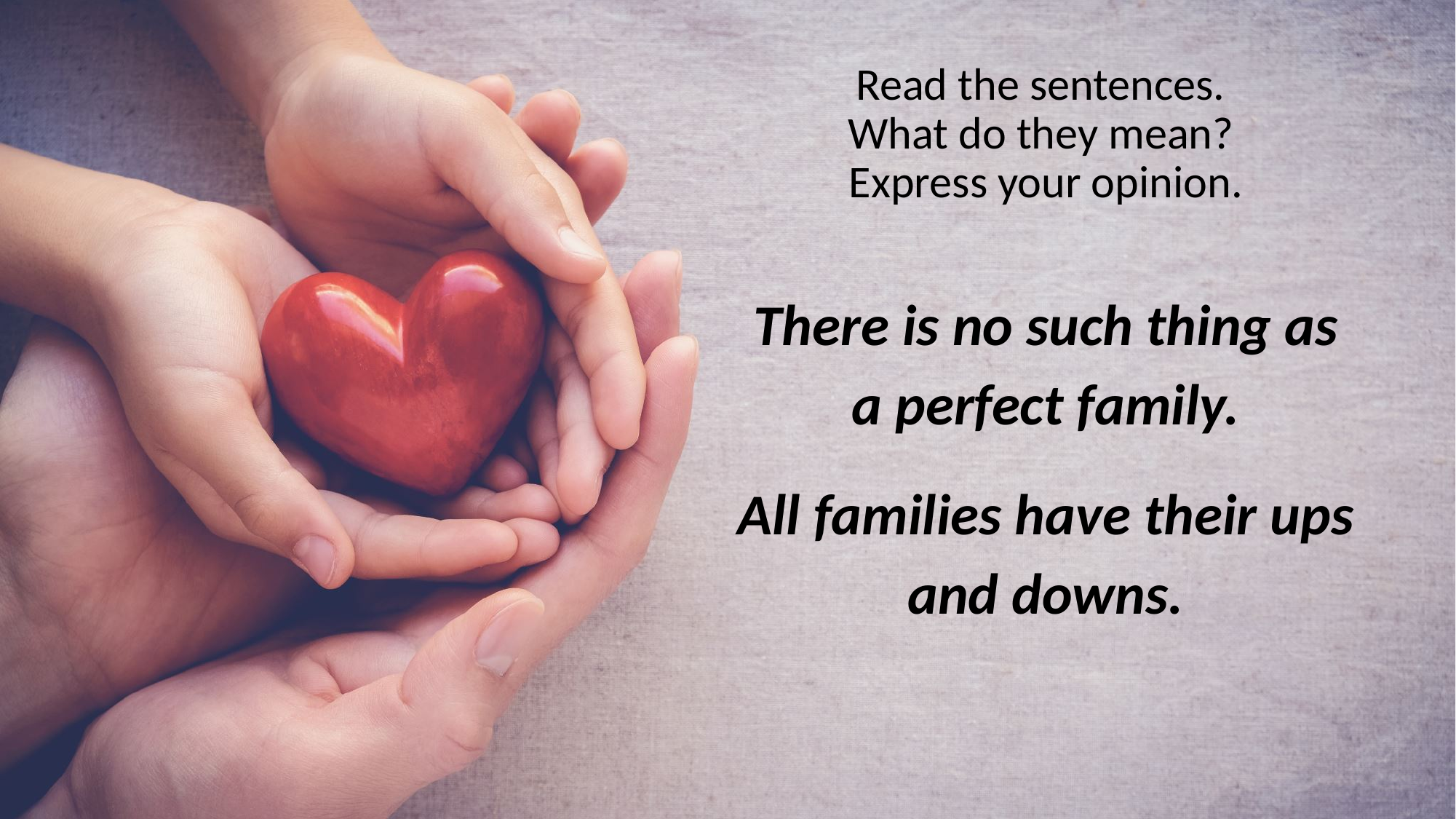

# Read the sentences. What do they mean? Express your opinion.
There is no such thing as a perfect family.
All families have their ups and downs.